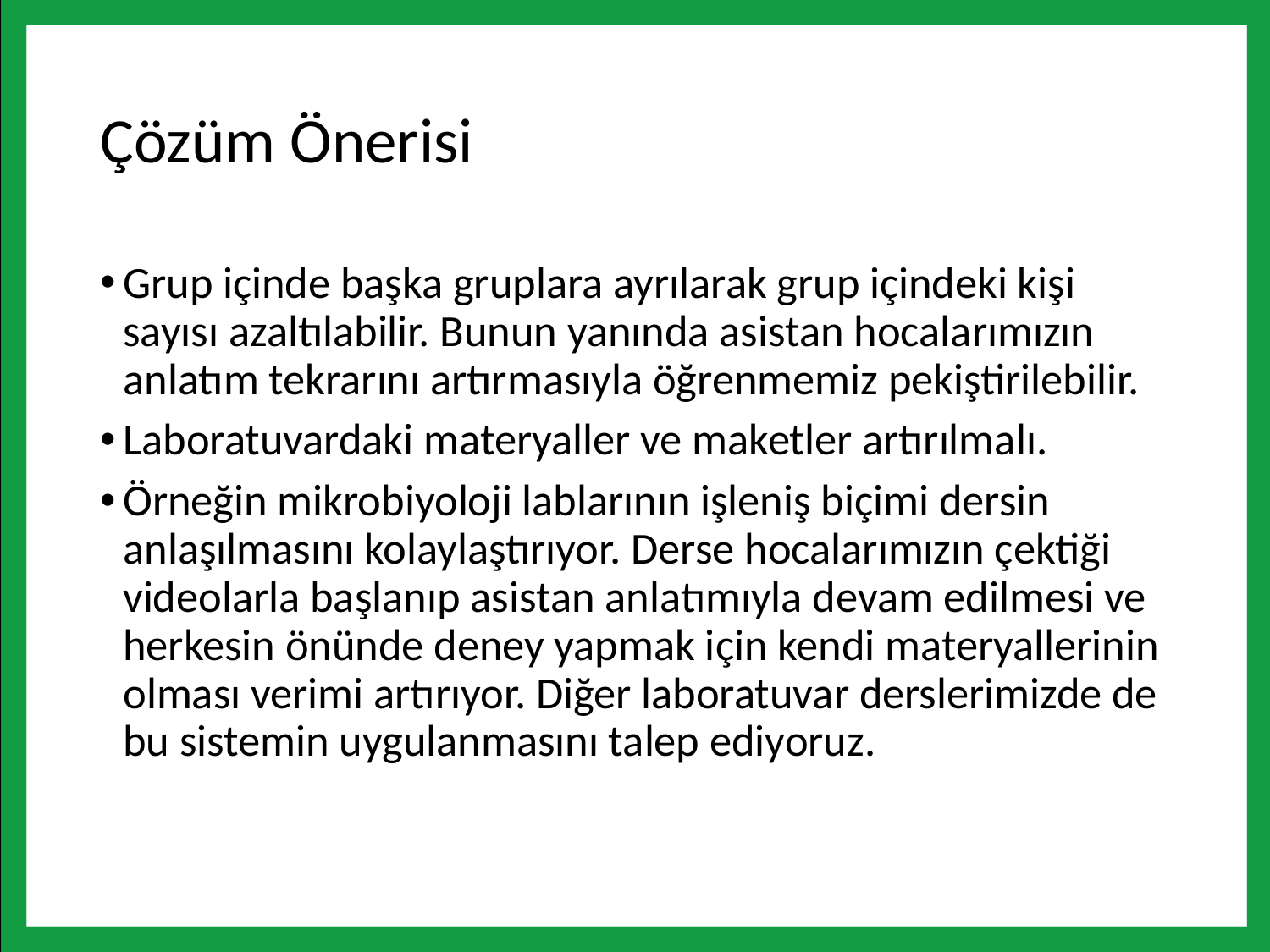

# Çözüm Önerisi
Grup içinde başka gruplara ayrılarak grup içindeki kişi sayısı azaltılabilir. Bunun yanında asistan hocalarımızın anlatım tekrarını artırmasıyla öğrenmemiz pekiştirilebilir.
Laboratuvardaki materyaller ve maketler artırılmalı.
Örneğin mikrobiyoloji lablarının işleniş biçimi dersin anlaşılmasını kolaylaştırıyor. Derse hocalarımızın çektiği videolarla başlanıp asistan anlatımıyla devam edilmesi ve herkesin önünde deney yapmak için kendi materyallerinin olması verimi artırıyor. Diğer laboratuvar derslerimizde de bu sistemin uygulanmasını talep ediyoruz.